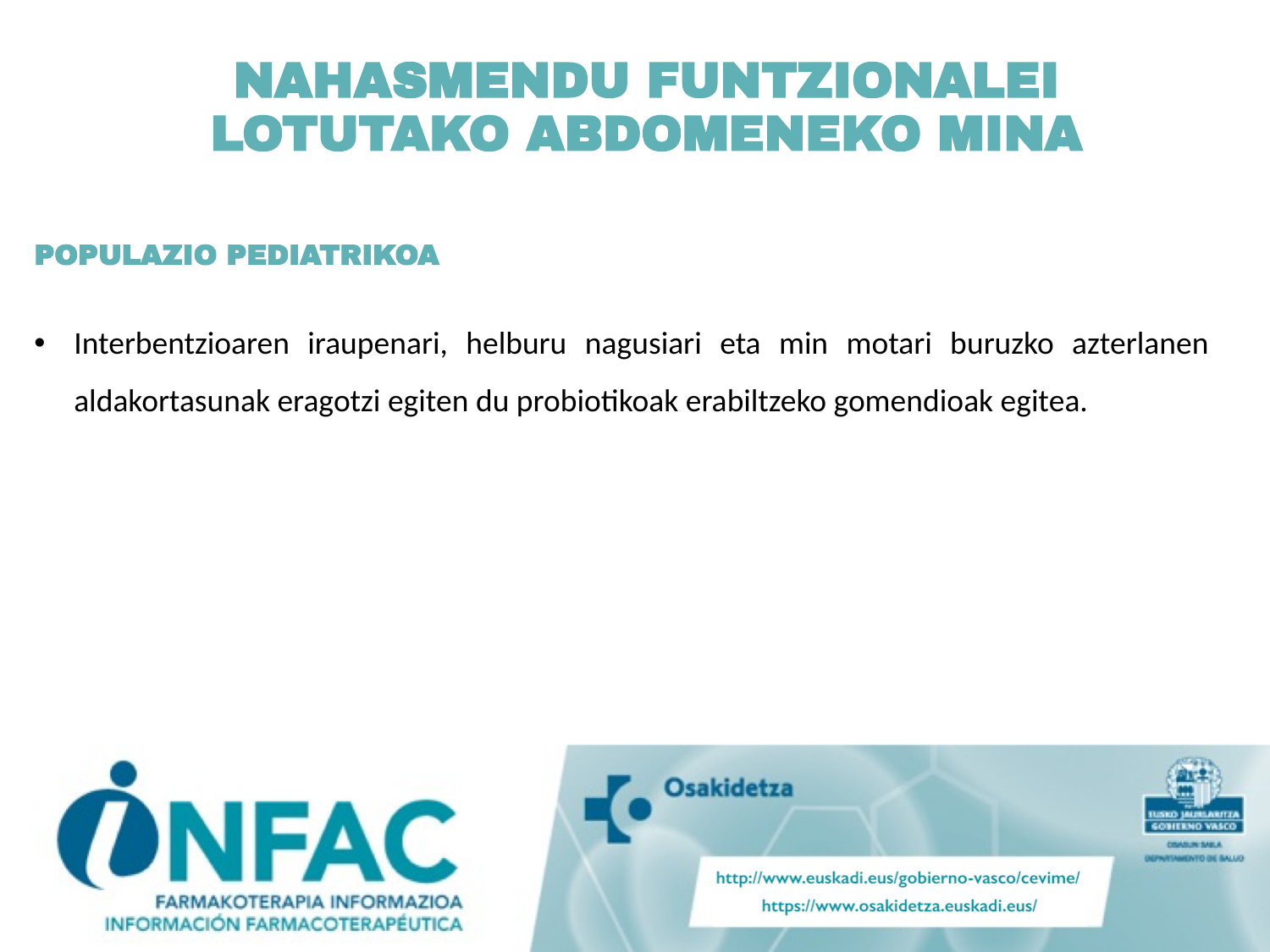

NAHASMENDU FUNTZIONALEI LOTUTAKO ABDOMENEKO MINA
POPULAZIO PEDIATRIKOA

Interbentzioaren iraupenari, helburu nagusiari eta min motari buruzko azterlanen aldakortasunak eragotzi egiten du probiotikoak erabiltzeko gomendioak egitea.